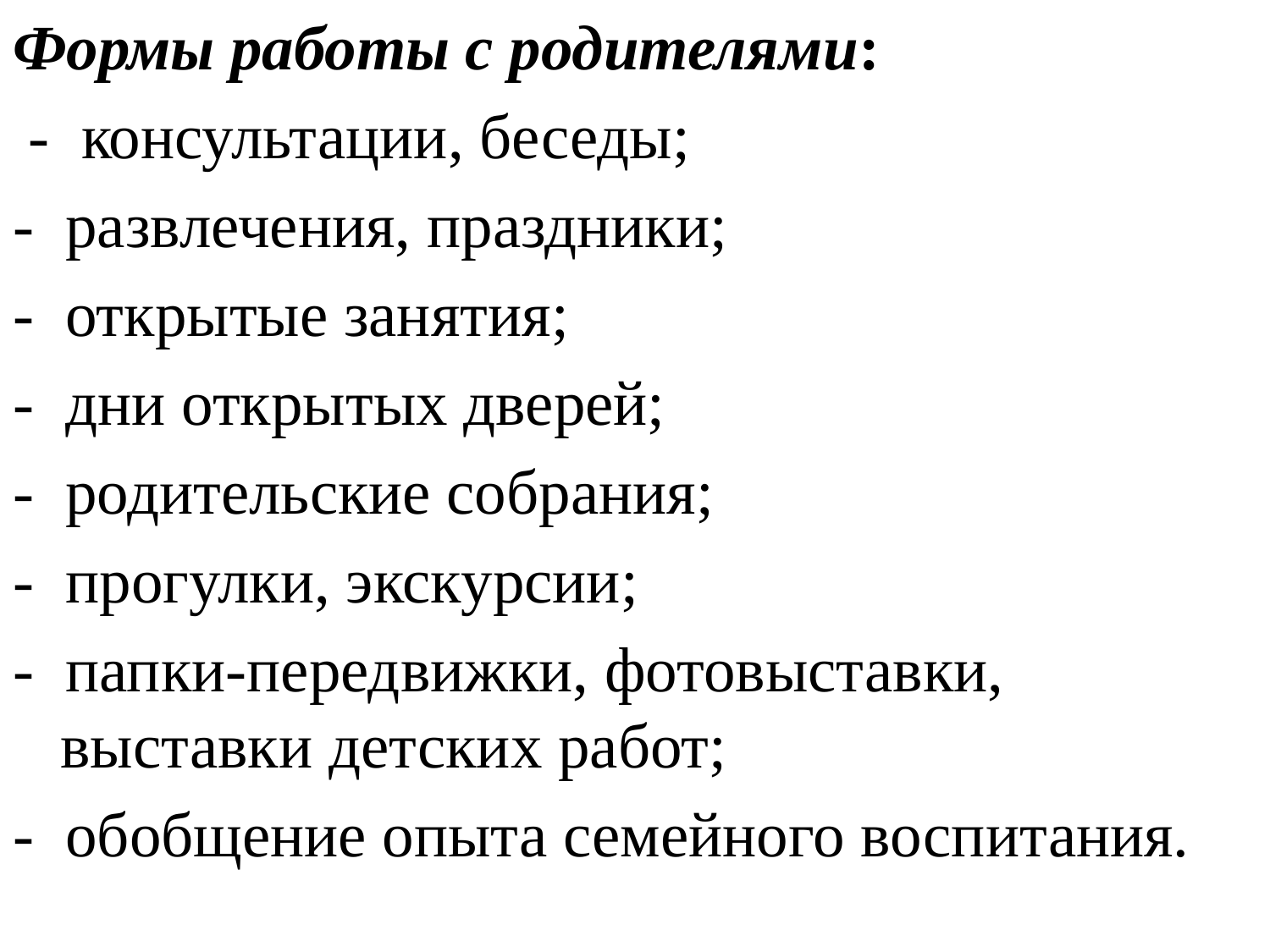

Формы работы с родителями:
 -  консультации, беседы;
-  развлечения, праздники;
-  открытые занятия;
-  дни открытых дверей;
-  родительские собрания;
-  прогулки, экскурсии;
-  папки-передвижки, фотовыставки, выставки детских работ;
-  обобщение опыта семейного воспитания.

#